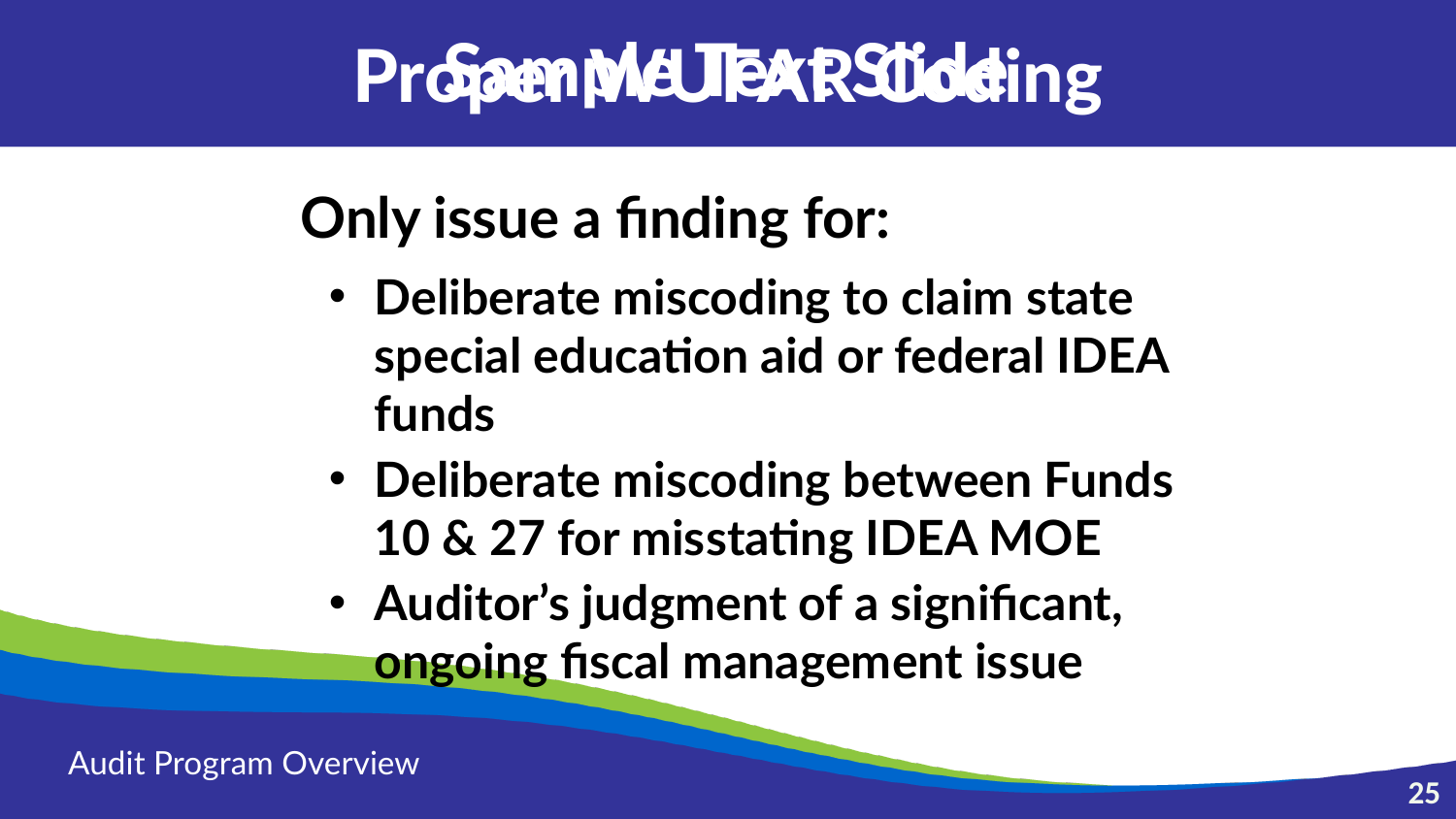

Sample Text Slide
Proper WUFAR Coding
Only issue a finding for:
Deliberate miscoding to claim state special education aid or federal IDEA funds
Deliberate miscoding between Funds 10 & 27 for misstating IDEA MOE
Auditor’s judgment of a significant, ongoing fiscal management issue
Audit Program Overview
25